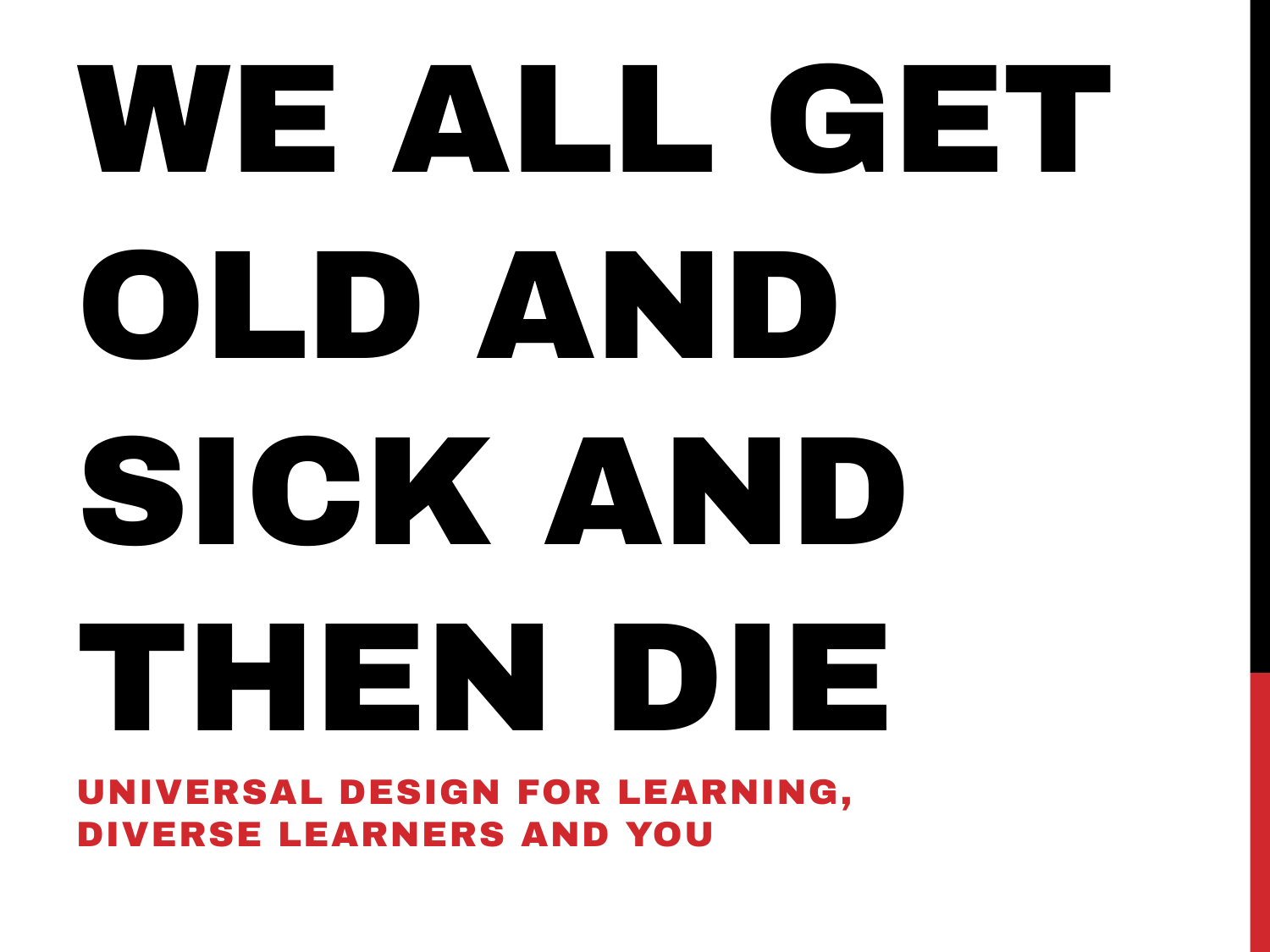

# We all get old and sick and then die
Universal design for learning, diverse learners and you